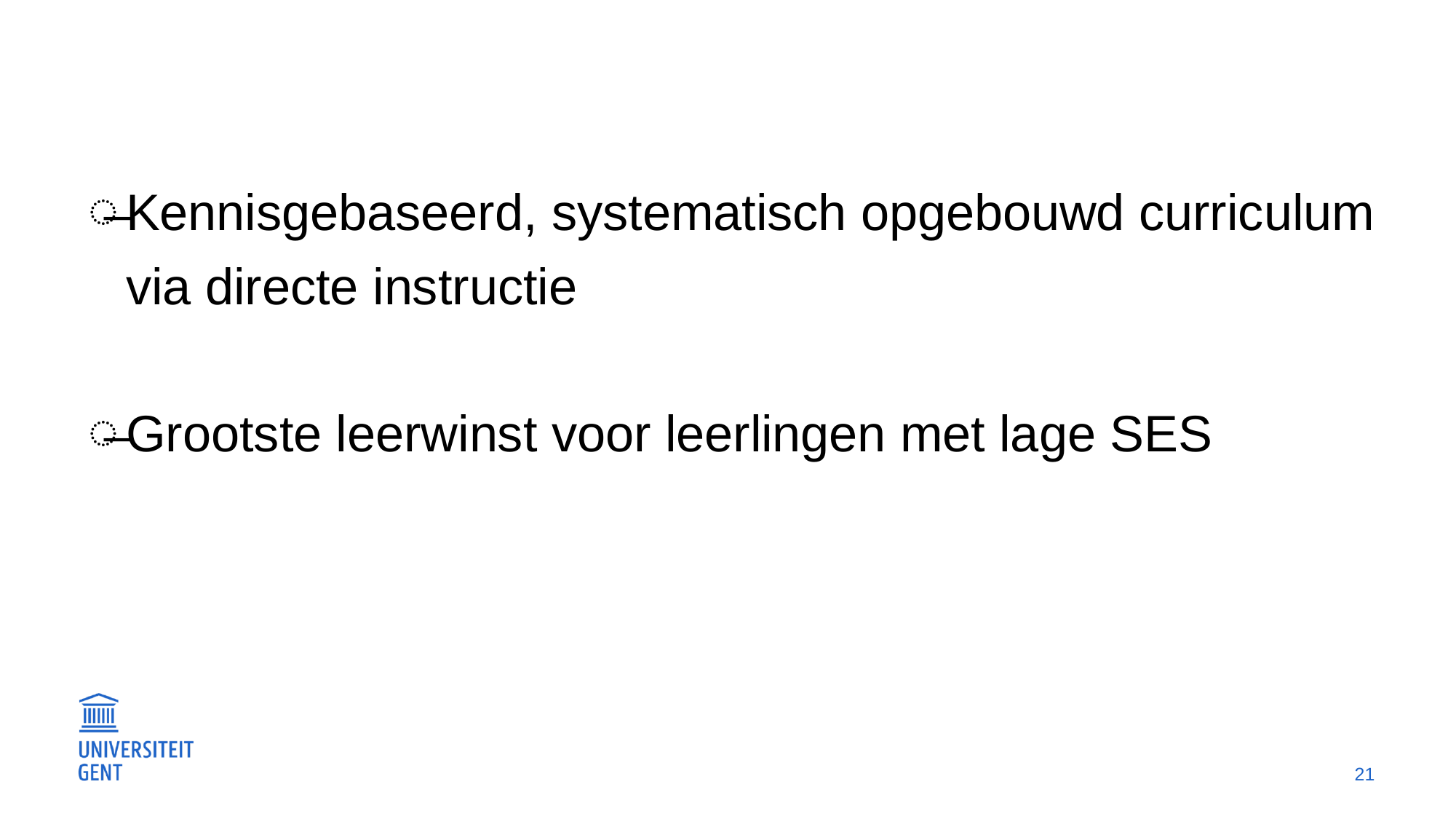

#

Kennisgebaseerd, systematisch opgebouwd curriculum via directe instructie

Grootste leerwinst voor leerlingen met lage SES
21